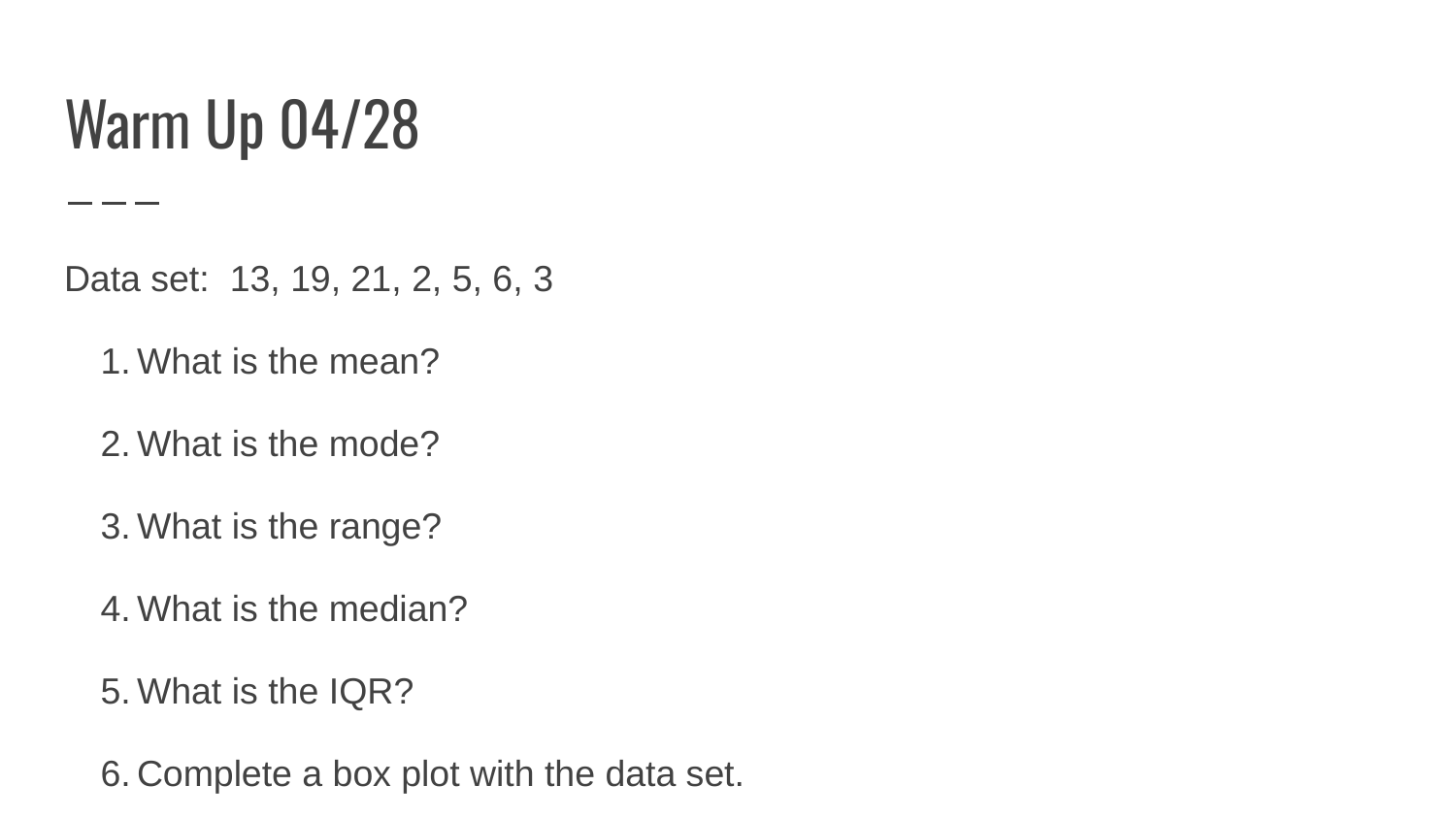

# Warm Up 04/28
Data set:  13, 19, 21, 2, 5, 6, 3
What is the mean?
What is the mode?
What is the range?
What is the median?
What is the IQR?
Complete a box plot with the data set.
What is the MAD?